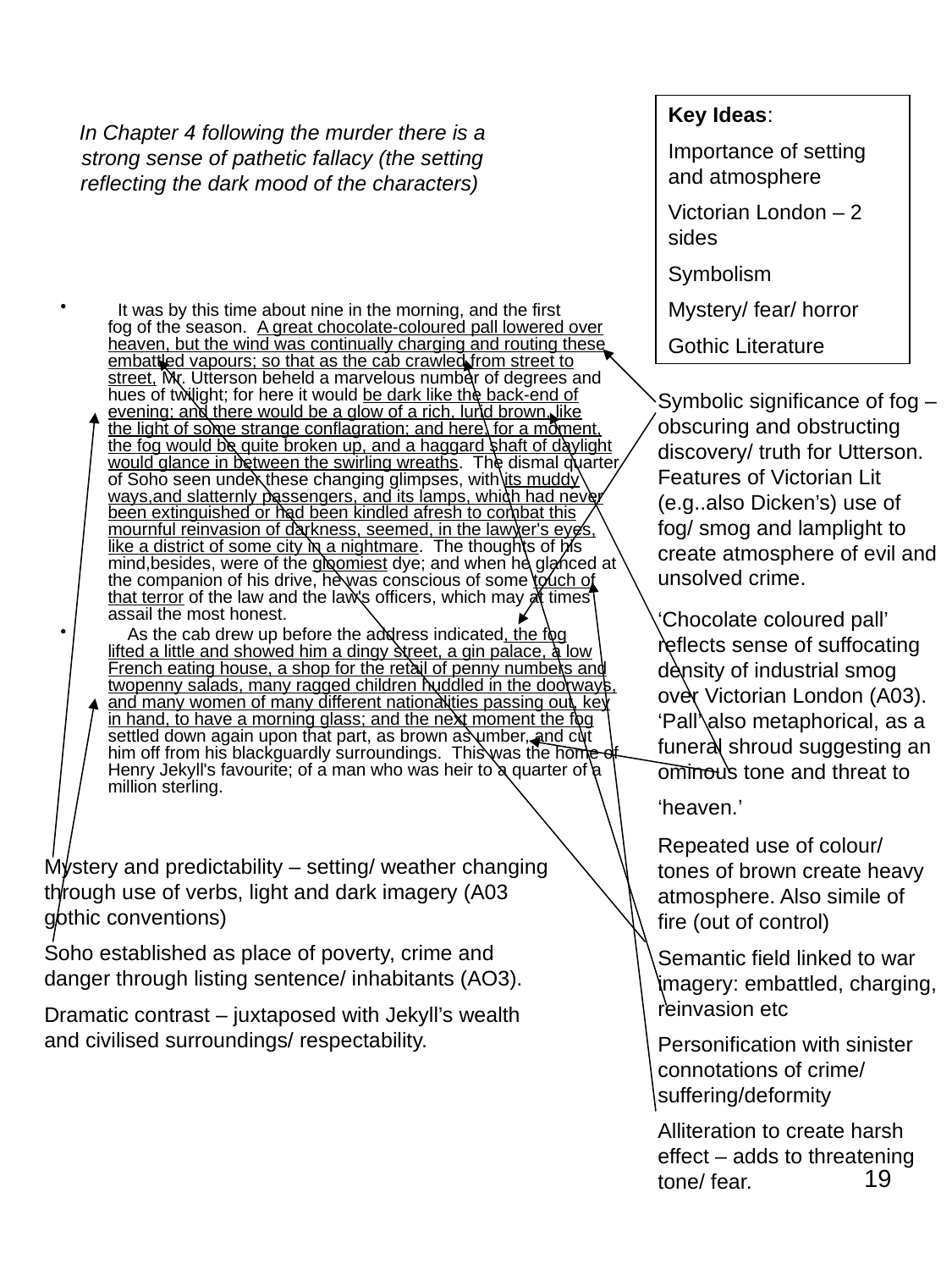

# In Chapter 4 following the murder there is a strong sense of pathetic fallacy (the setting reflecting the dark mood of the characters)
Key Ideas:
Importance of setting and atmosphere
Victorian London – 2 sides
Symbolism
Mystery/ fear/ horror
Gothic Literature
  It was by this time about nine in the morning, and the first
fog of the season.  A great chocolate-coloured pall lowered over
heaven, but the wind was continually charging and routing these
embattled vapours; so that as the cab crawled from street to
street, Mr. Utterson beheld a marvelous number of degrees and hues of twilight; for here it would be dark like the back-end of
evening; and there would be a glow of a rich, lurid brown, like
the light of some strange conflagration; and here, for a moment,
the fog would be quite broken up, and a haggard shaft of daylight
would glance in between the swirling wreaths.  The dismal quarter
of Soho seen under these changing glimpses, with its muddy ways,and slatternly passengers, and its lamps, which had never been extinguished or had been kindled afresh to combat this mournful reinvasion of darkness, seemed, in the lawyer's eyes, like a district of some city in a nightmare.  The thoughts of his mind,besides, were of the gloomiest dye; and when he glanced at the companion of his drive, he was conscious of some touch of that terror of the law and the law's officers, which may at times
assail the most honest.
    As the cab drew up before the address indicated, the fog
lifted a little and showed him a dingy street, a gin palace, a low
French eating house, a shop for the retail of penny numbers and
twopenny salads, many ragged children huddled in the doorways, and many women of many different nationalities passing out, key in hand, to have a morning glass; and the next moment the fog settled down again upon that part, as brown as umber, and cut him off from his blackguardly surroundings.  This was the home of Henry Jekyll's favourite; of a man who was heir to a quarter of a
million sterling.

Symbolic significance of fog – obscuring and obstructing discovery/ truth for Utterson. Features of Victorian Lit (e.g..also Dicken’s) use of fog/ smog and lamplight to create atmosphere of evil and unsolved crime.
‘Chocolate coloured pall’ reflects sense of suffocating density of industrial smog  over Victorian London (A03).  ‘Pall’ also metaphorical, as a funeral shroud suggesting an ominous tone and threat to ‘heaven.’
Repeated use of colour/ tones of brown create heavy atmosphere. Also simile of fire (out of control)
Semantic field linked to war imagery: embattled, charging, reinvasion etc
Personification with sinister connotations of crime/ suffering/deformity
Alliteration to create harsh effect – adds to threatening tone/ fear.

Mystery and predictability – setting/ weather changing through use of verbs, light and dark imagery (A03 gothic conventions)
Soho established as place of poverty, crime and danger through listing sentence/ inhabitants (AO3).
Dramatic contrast – juxtaposed with Jekyll’s wealth and civilised surroundings/ respectability.
19